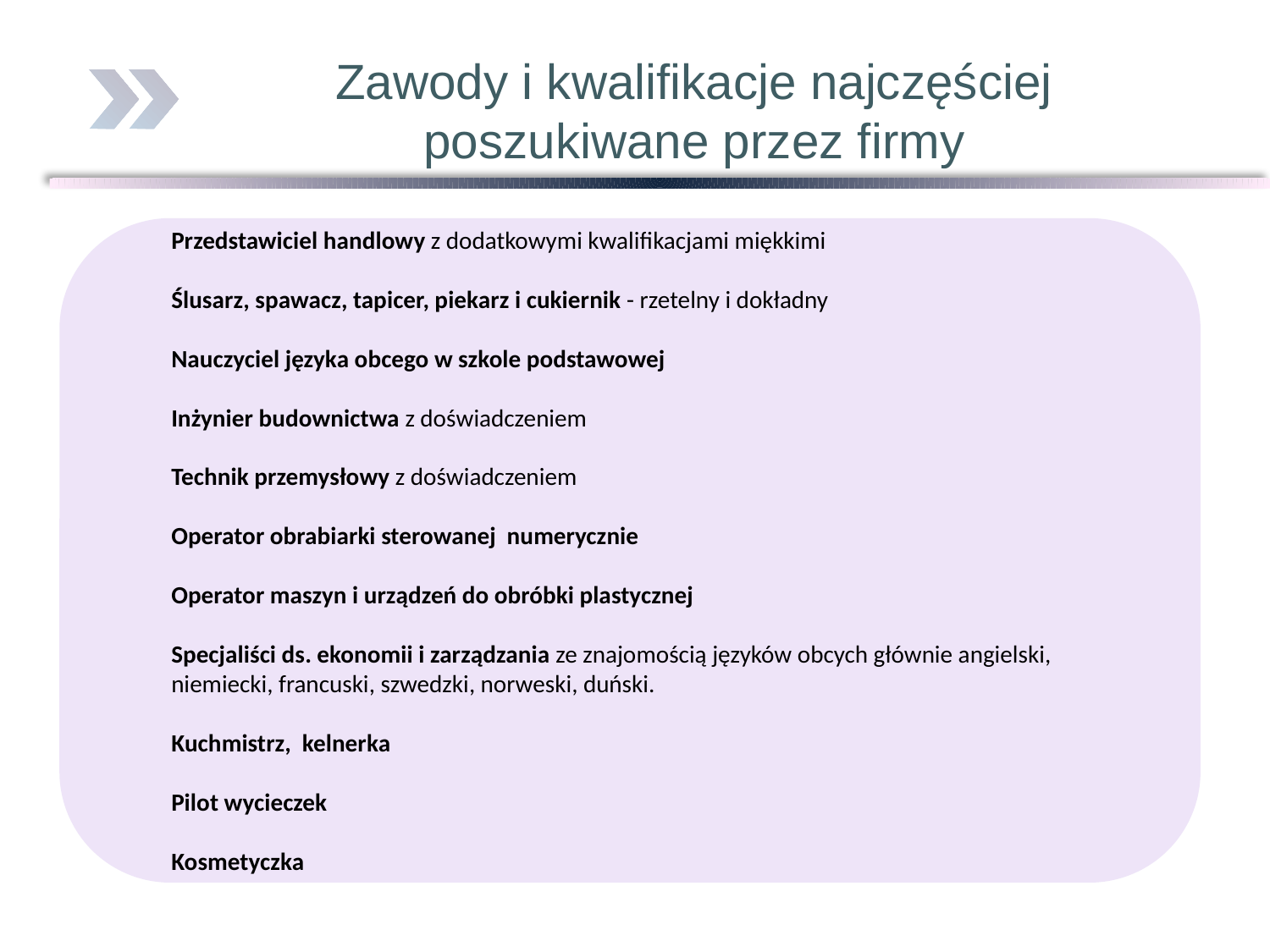

Zawody i kwalifikacje najczęściej poszukiwane przez firmy

Przedstawiciel handlowy z dodatkowymi kwalifikacjami miękkimi

Ślusarz, spawacz, tapicer, piekarz i cukiernik - rzetelny i dokładny

Nauczyciel języka obcego w szkole podstawowej

Inżynier budownictwa z doświadczeniem

Technik przemysłowy z doświadczeniem

Operator obrabiarki sterowanej  numerycznie

Operator maszyn i urządzeń do obróbki plastycznej

Specjaliści ds. ekonomii i zarządzania ze znajomością języków obcych głównie angielski, niemiecki, francuski, szwedzki, norweski, duński.

Kuchmistrz,  kelnerka

Pilot wycieczek

Kosmetyczka